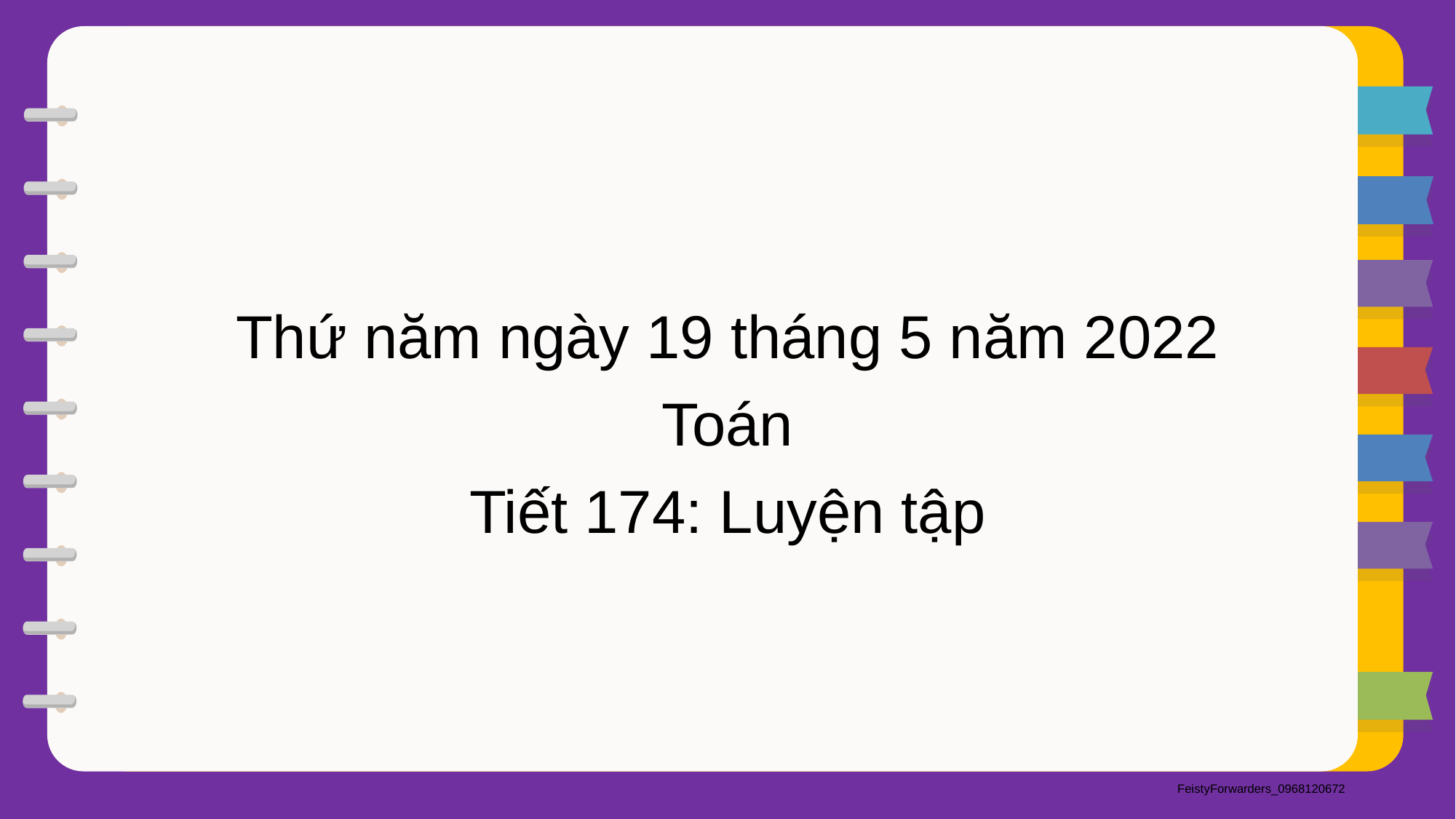

Thứ năm ngày 19 tháng 5 năm 2022
Toán
Tiết 174: Luyện tập